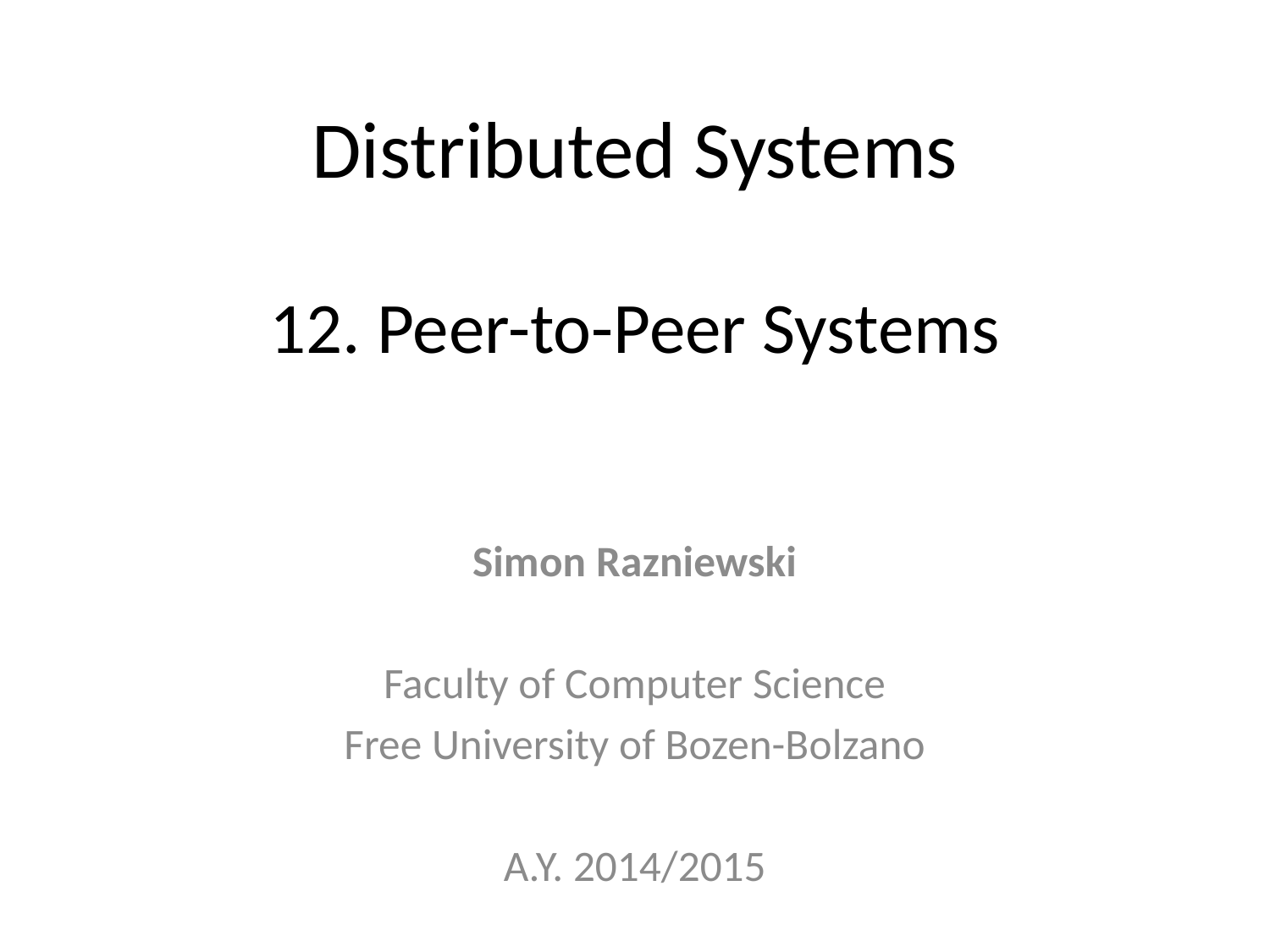

# Distributed Systems 12. Peer-to-Peer Systems
Simon Razniewski

Faculty of Computer Science
Free University of Bozen-Bolzano

A.Y. 2014/2015